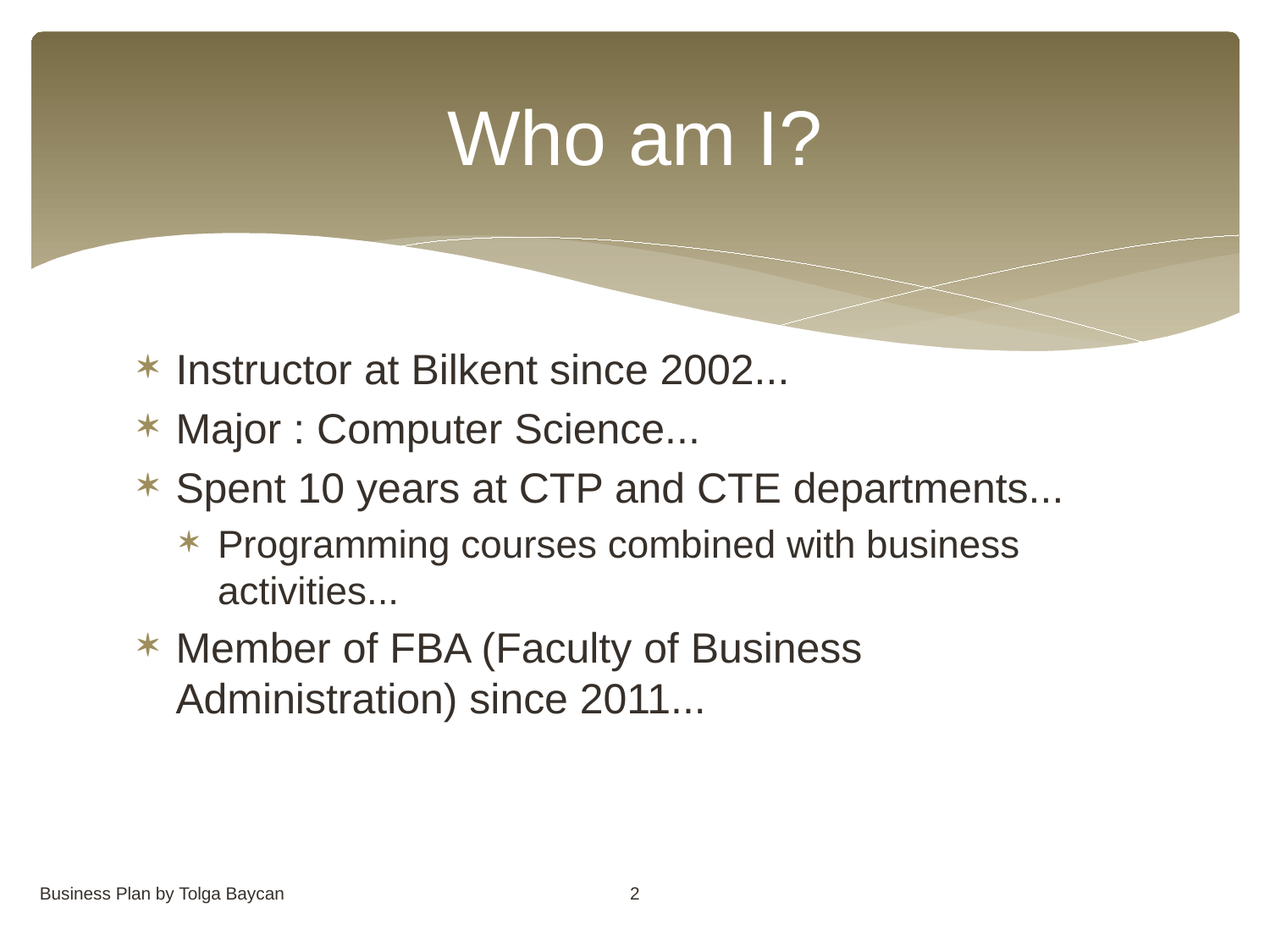

# Who am I?
Instructor at Bilkent since 2002...
Major : Computer Science...
Spent 10 years at CTP and CTE departments...
Programming courses combined with business activities...
Member of FBA (Faculty of Business Administration) since 2011...

2
Business Plan by Tolga Baycan